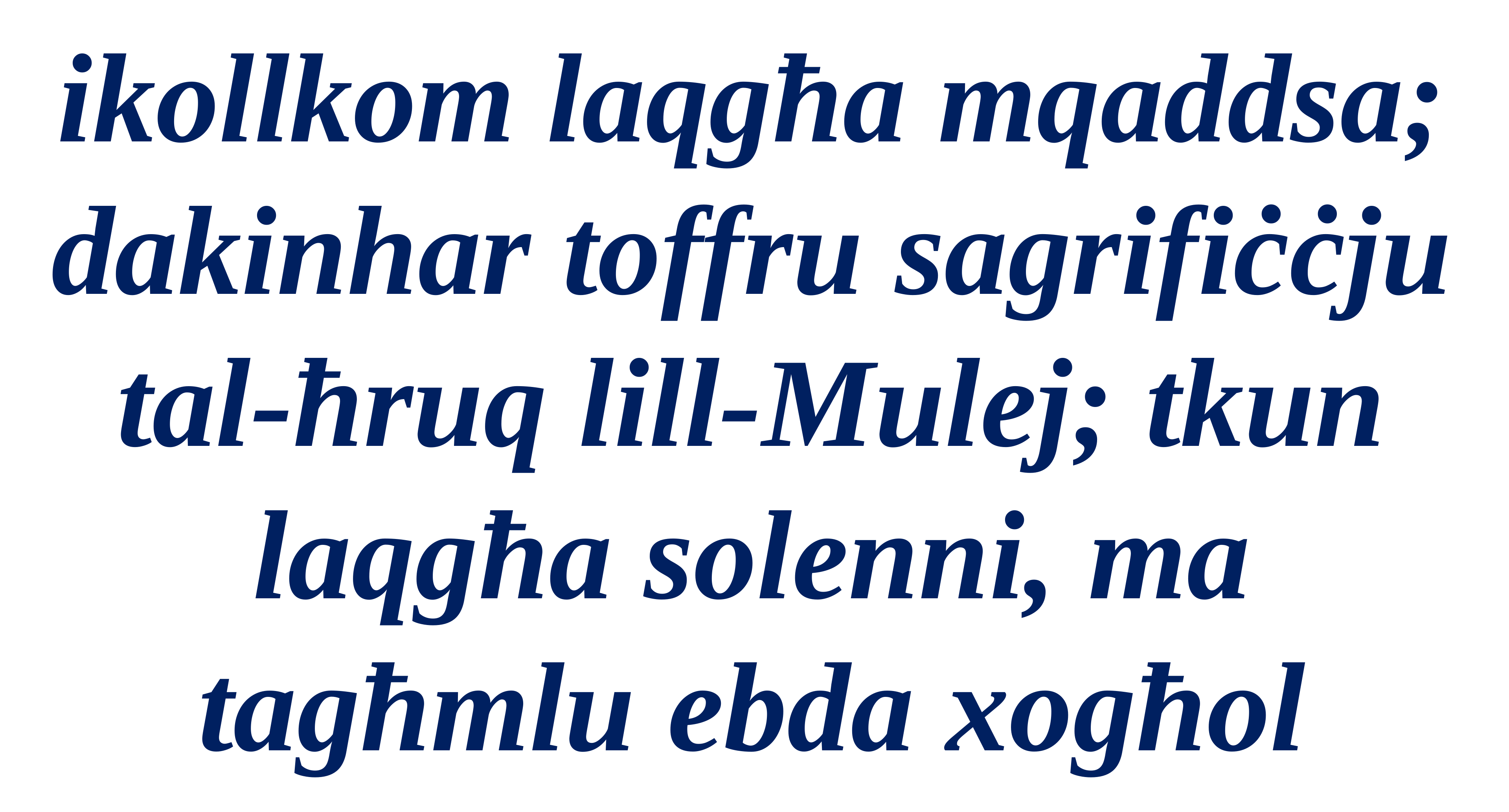

ikollkom laqgħa mqaddsa; dakinhar toffru sagrifiċċju
tal-ħruq lill-Mulej; tkun laqgħa solenni, ma tagħmlu ebda xogħol